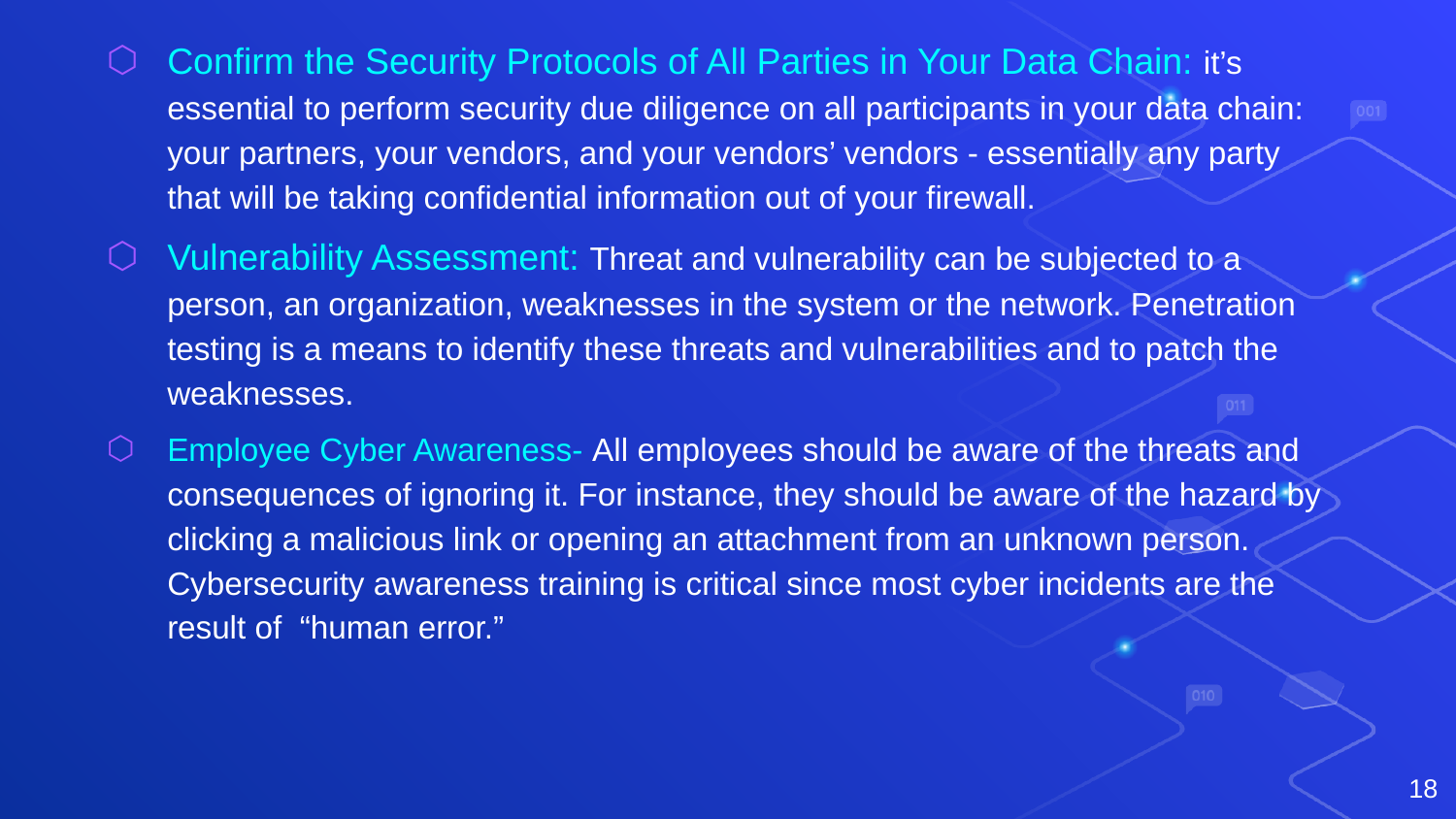

Confirm the Security Protocols of All Parties in Your Data Chain: it’s essential to perform security due diligence on all participants in your data chain: your partners, your vendors, and your vendors’ vendors - essentially any party that will be taking confidential information out of your firewall.
Vulnerability Assessment: Threat and vulnerability can be subjected to a person, an organization, weaknesses in the system or the network. Penetration testing is a means to identify these threats and vulnerabilities and to patch the weaknesses.
Employee Cyber Awareness- All employees should be aware of the threats and consequences of ignoring it. For instance, they should be aware of the hazard by clicking a malicious link or opening an attachment from an unknown person. Cybersecurity awareness training is critical since most cyber incidents are the result of  “human error.”

18